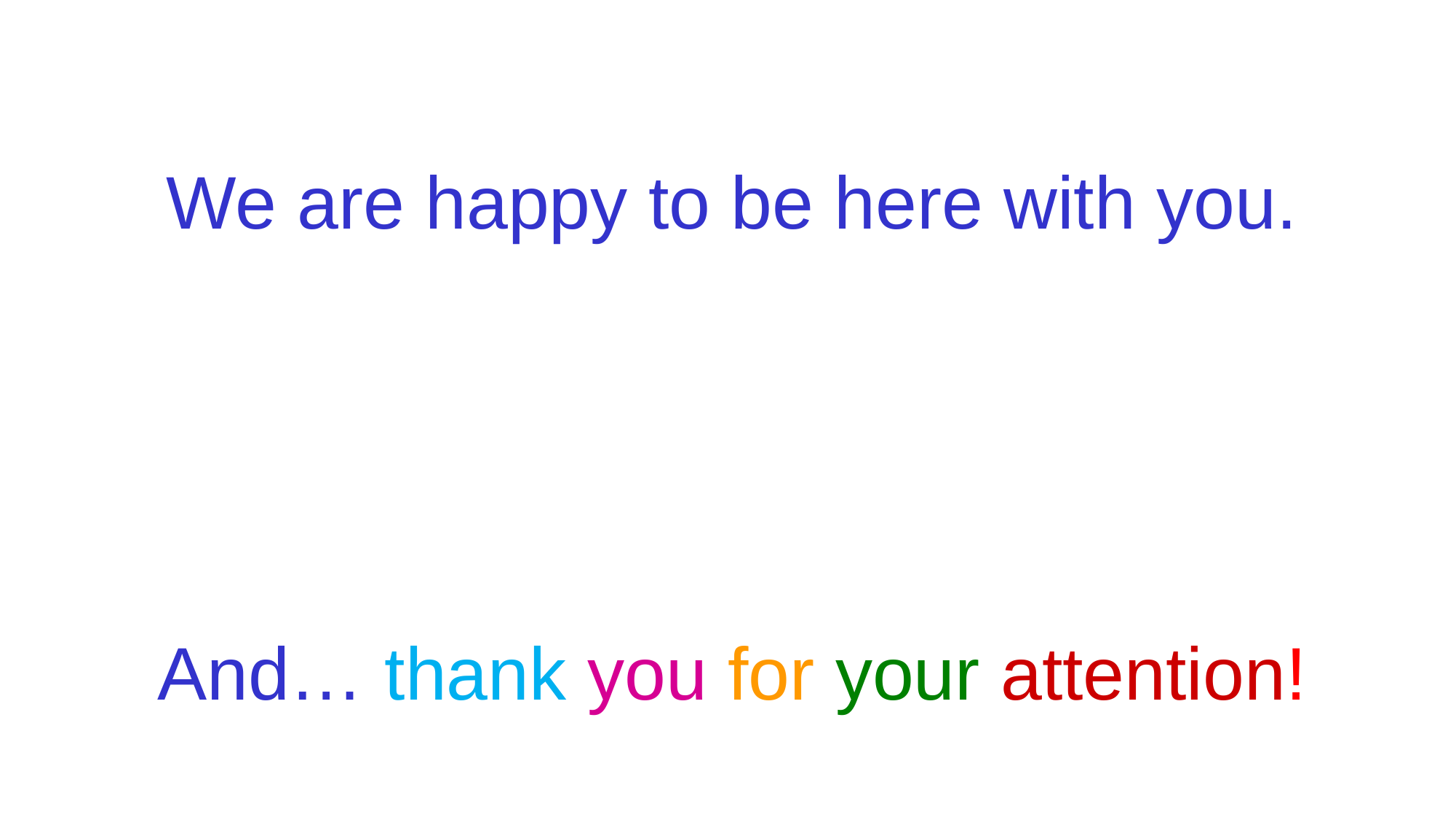

We are happy to be here with you.

And… thank you for your attention!